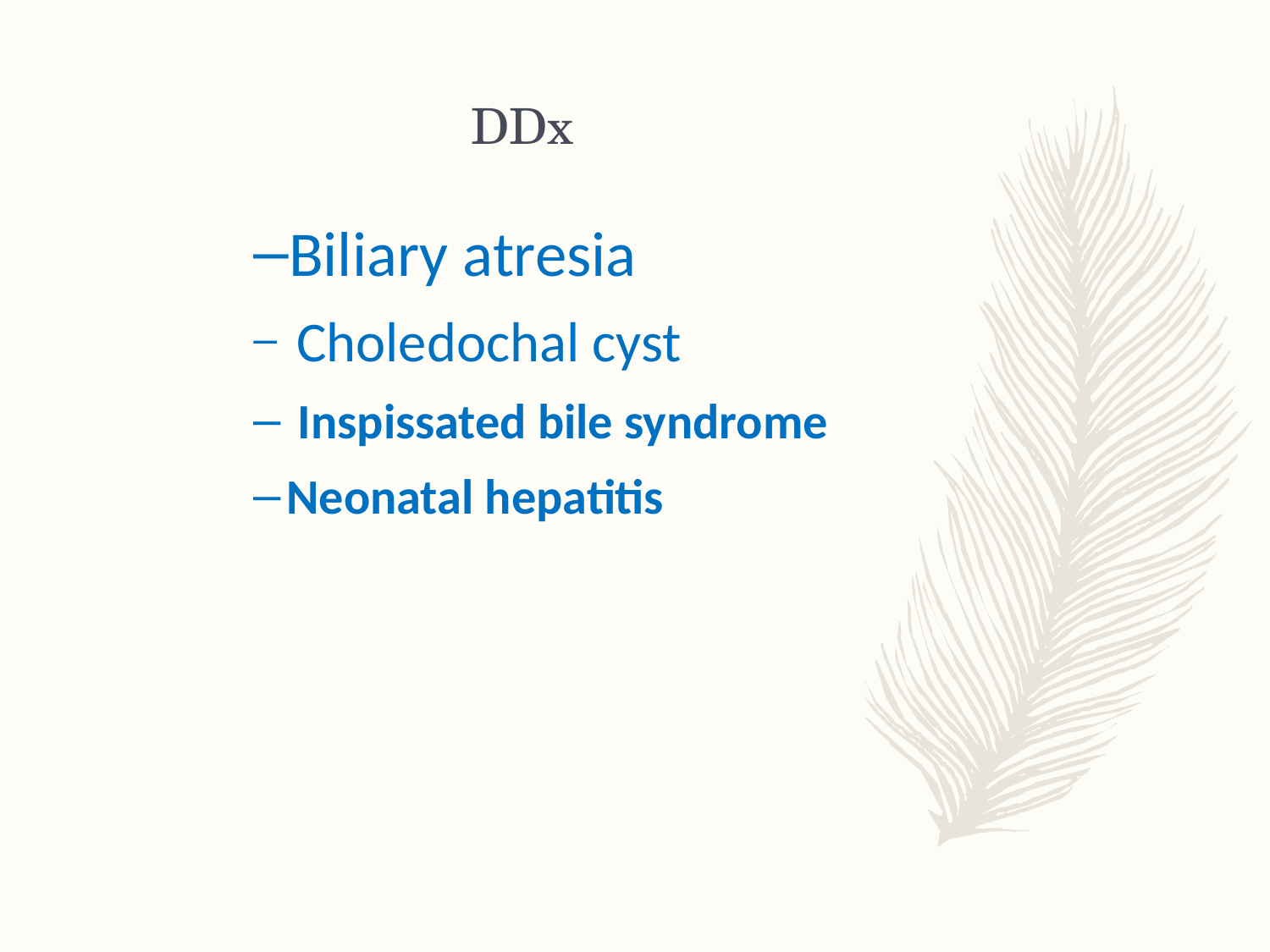

# DDx

Biliary atresia
 Choledochal cyst
 Inspissated bile syndrome
Neonatal hepatitis